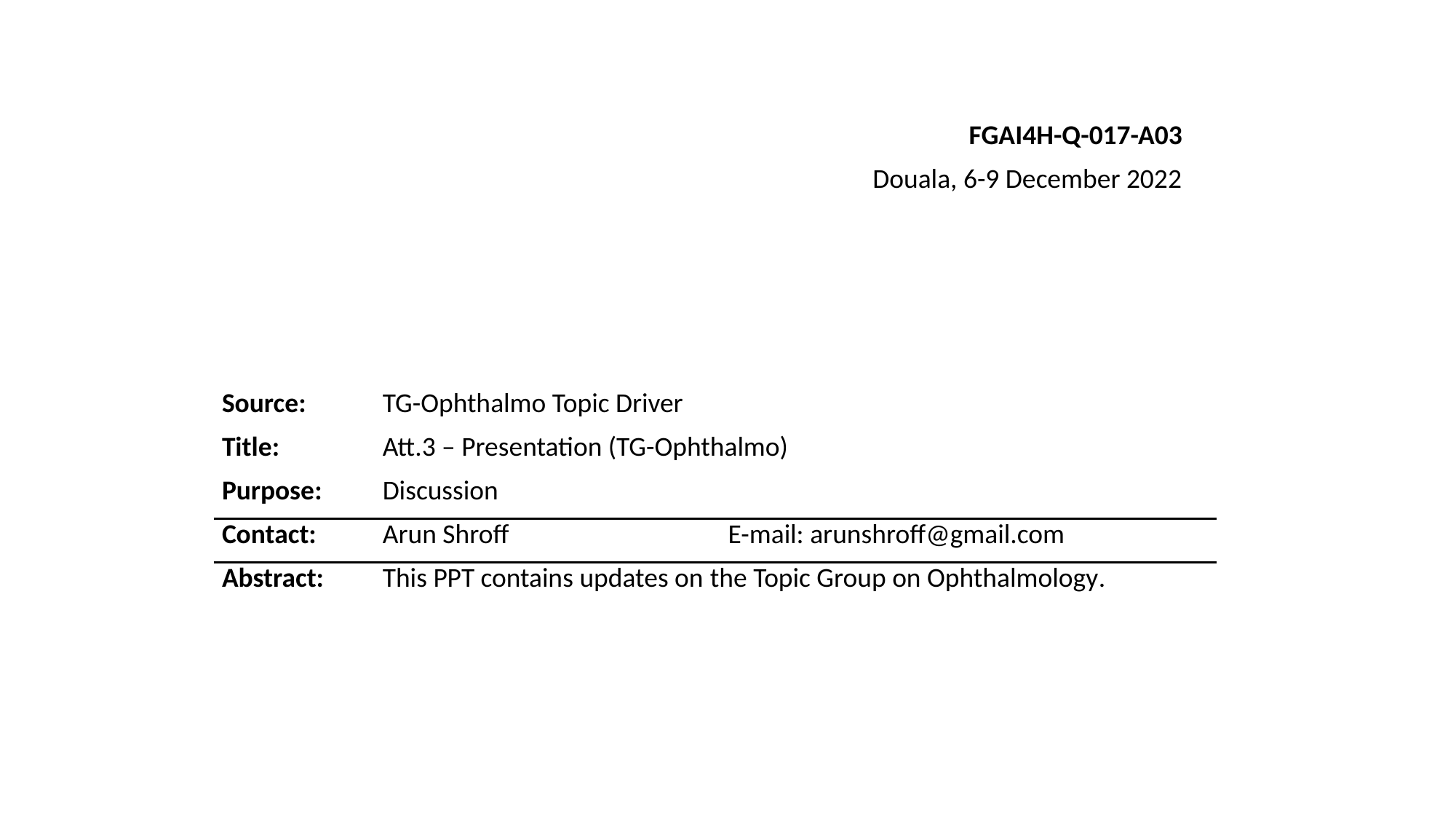

FGAI4H-Q-017-A03
Douala, 6-9 December 2022
| Source: | TG-Ophthalmo Topic Driver |  |
| --- | --- | --- |
| Title: | Att.3 – Presentation (TG-Ophthalmo) |  |
| Purpose: | Discussion |  |
| Contact: | Arun Shroff | E-mail: arunshroff@gmail.com |
| Abstract: | This PPT contains updates on the Topic Group on Ophthalmology. |  |